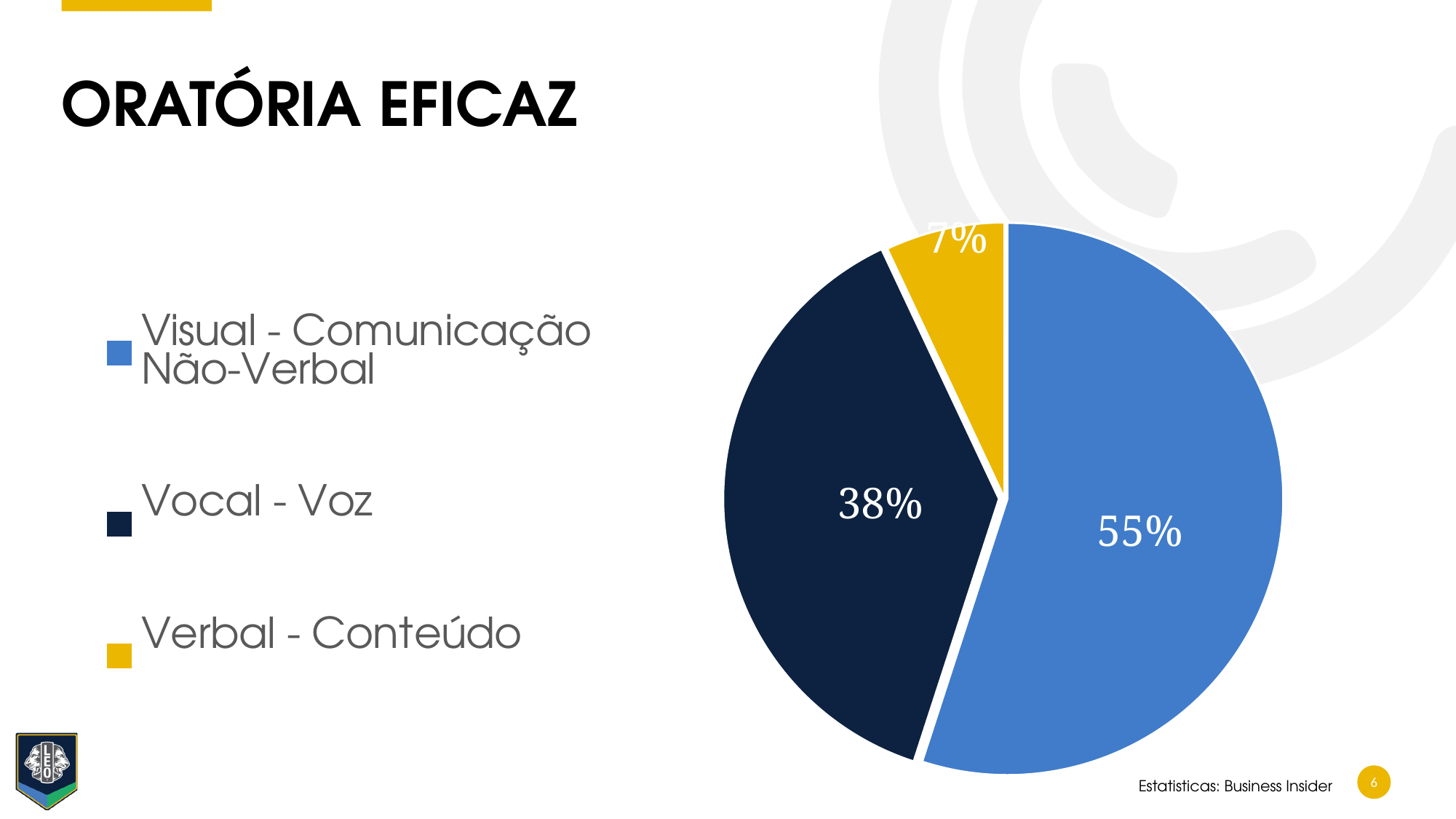

# Oratória eficaz

### Chart

| Category | Apresentações Eficazes |
|---|---|
| Visual - Comunicação Não-Verbal  | 55.0 |
| Vocal - Voz | 38.0 |
| Verbal - Conteúdo | 7.0 |
Estatisticas: Business Insider
6